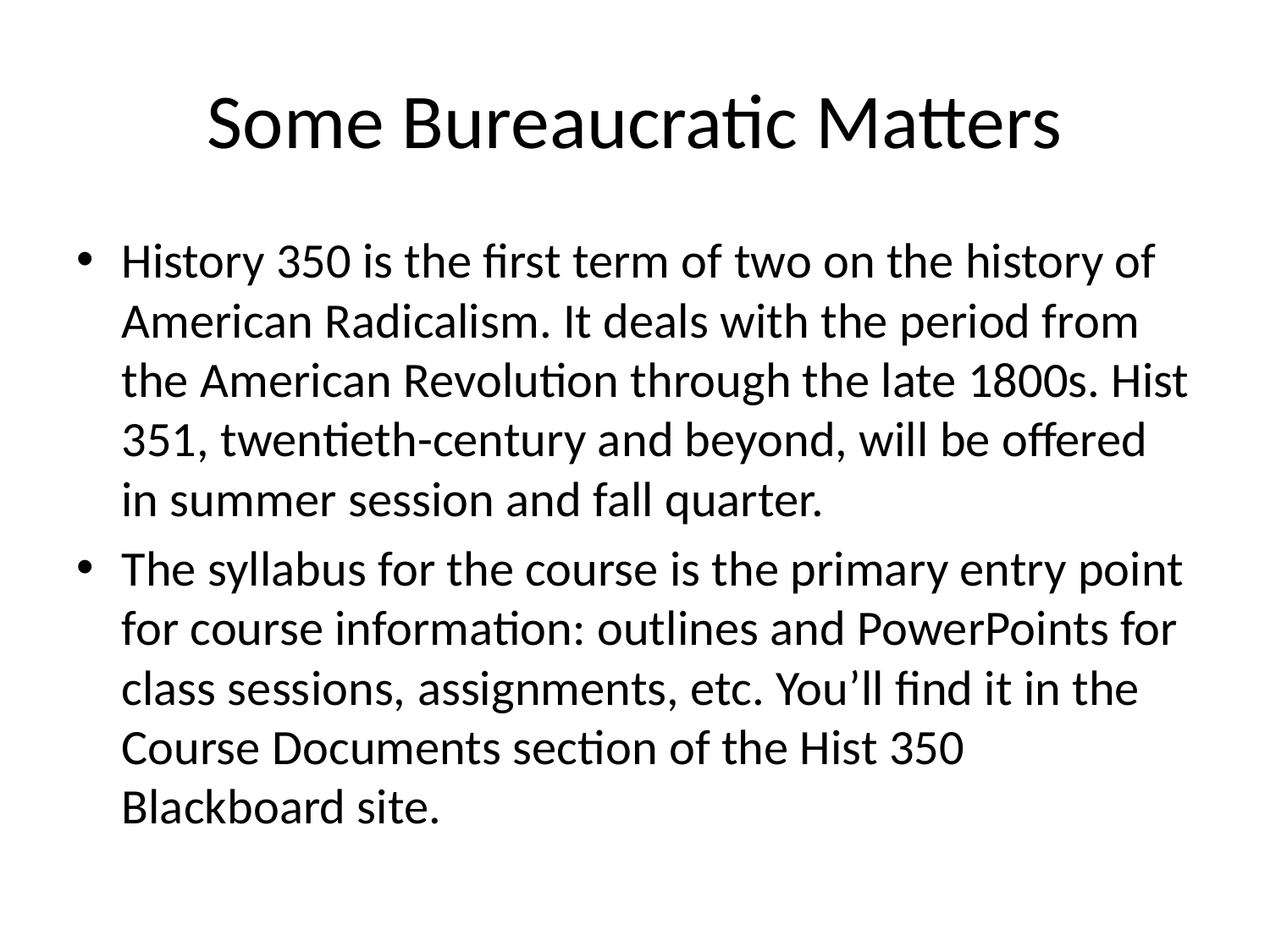

# Some Bureaucratic Matters
History 350 is the first term of two on the history of American Radicalism. It deals with the period from the American Revolution through the late 1800s. Hist 351, twentieth-century and beyond, will be offered in summer session and fall quarter.
The syllabus for the course is the primary entry point for course information: outlines and PowerPoints for class sessions, assignments, etc. You’ll find it in the Course Documents section of the Hist 350 Blackboard site.